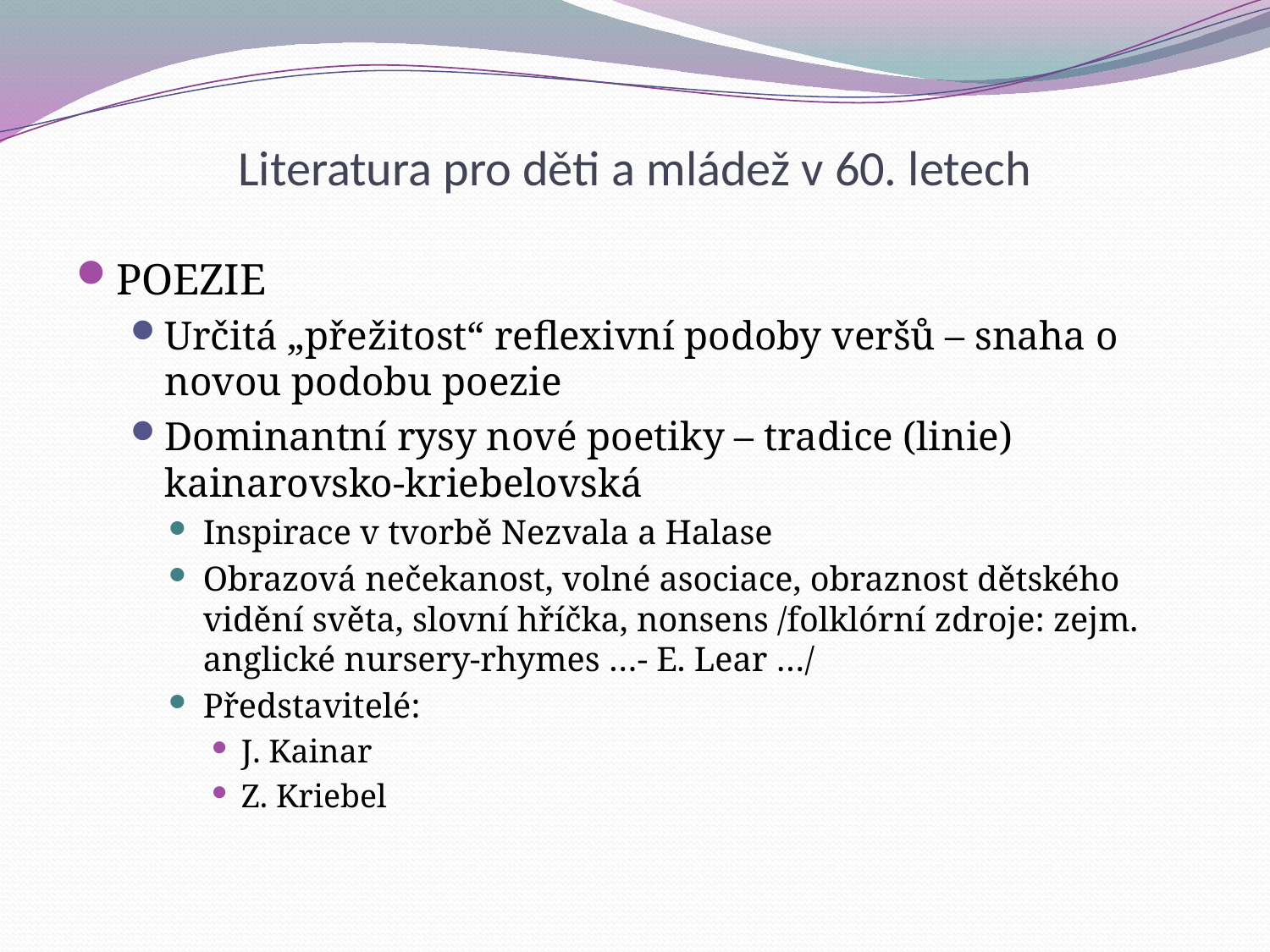

# Literatura pro děti a mládež v 60. letech
POEZIE
Určitá „přežitost“ reflexivní podoby veršů – snaha o novou podobu poezie
Dominantní rysy nové poetiky – tradice (linie) kainarovsko-kriebelovská
Inspirace v tvorbě Nezvala a Halase
Obrazová nečekanost, volné asociace, obraznost dětského vidění světa, slovní hříčka, nonsens /folklórní zdroje: zejm. anglické nursery-rhymes …- E. Lear …/
Představitelé:
J. Kainar
Z. Kriebel